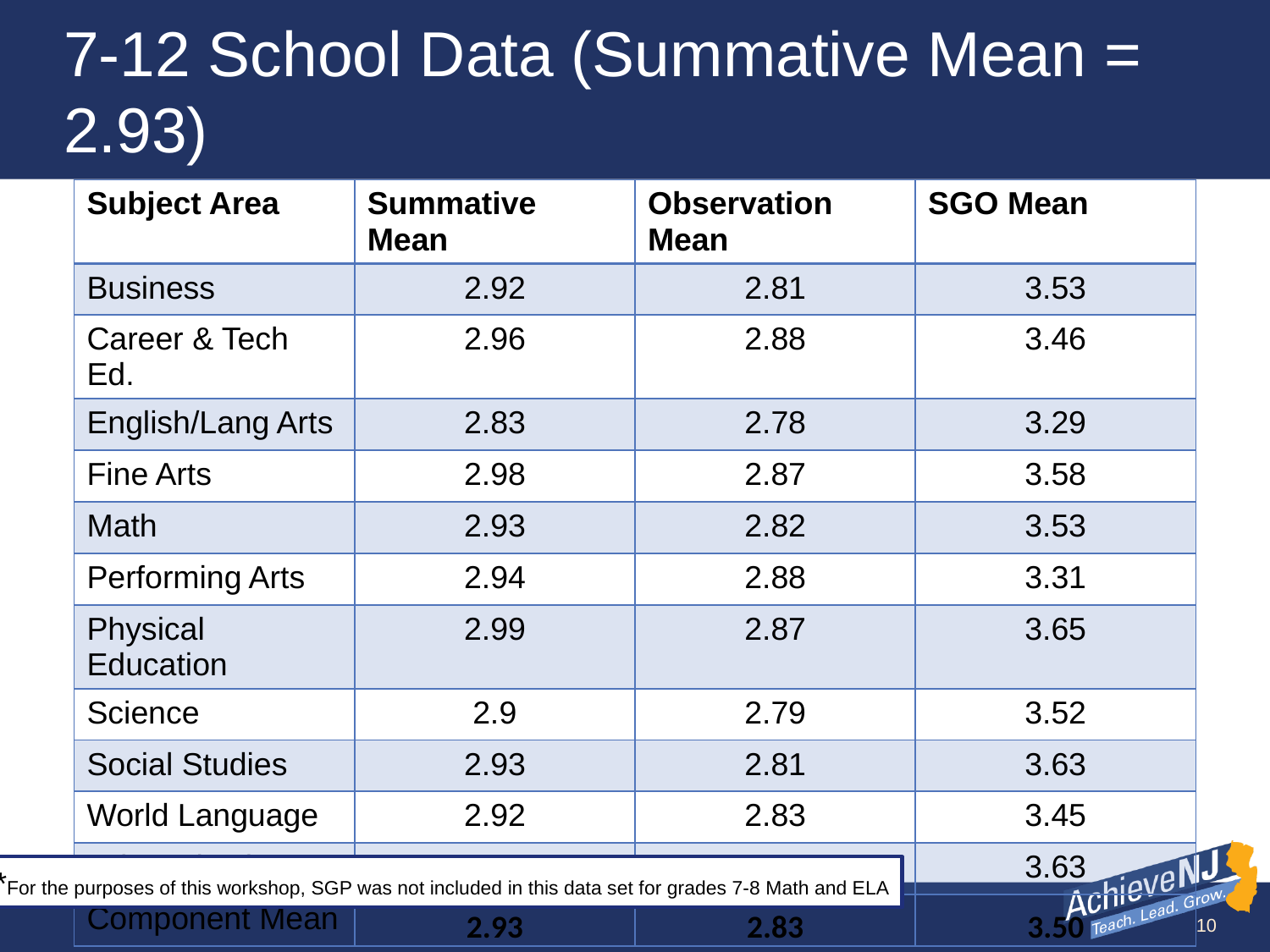

# 7-12 School Data (Summative Mean = 2.93)
| Subject Area | Summative Mean | Observation Mean | SGO Mean |
| --- | --- | --- | --- |
| Business | 2.92 | 2.81 | 3.53 |
| Career & Tech Ed. | 2.96 | 2.88 | 3.46 |
| English/Lang Arts | 2.83 | 2.78 | 3.29 |
| Fine Arts | 2.98 | 2.87 | 3.58 |
| Math | 2.93 | 2.82 | 3.53 |
| Performing Arts | 2.94 | 2.88 | 3.31 |
| Physical Education | 2.99 | 2.87 | 3.65 |
| Science | 2.9 | 2.79 | 3.52 |
| Social Studies | 2.93 | 2.81 | 3.63 |
| World Language | 2.92 | 2.83 | 3.45 |
| Other Electives | 2.94 | 2.82 | 3.63 |
| Component Mean | 2.93 | 2.83 | 3.50 |
*For the purposes of this workshop, SGP was not included in this data set for grades 7-8 Math and ELA